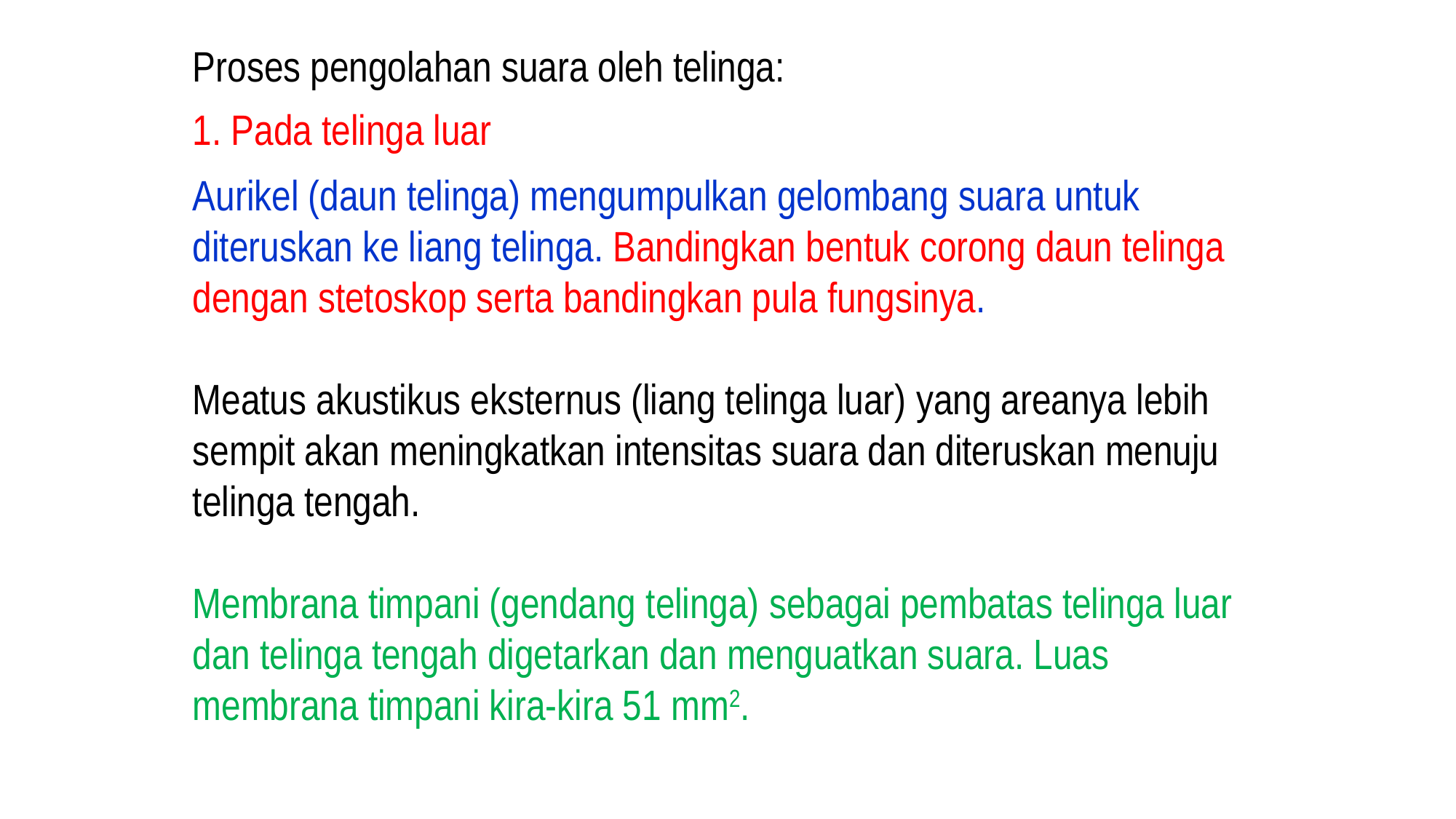

# Proses pengolahan suara oleh telinga: 1. Pada telinga luar Aurikel (daun telinga) mengumpulkan gelombang suara untuk diteruskan ke liang telinga. Bandingkan bentuk corong daun telinga dengan stetoskop serta bandingkan pula fungsinya. Meatus akustikus eksternus (liang telinga luar) yang areanya lebih sempit akan meningkatkan intensitas suara dan diteruskan menuju telinga tengah. Membrana timpani (gendang telinga) sebagai pembatas telinga luar dan telinga tengah digetarkan dan menguatkan suara. Luas membrana timpani kira-kira 51 mm2.